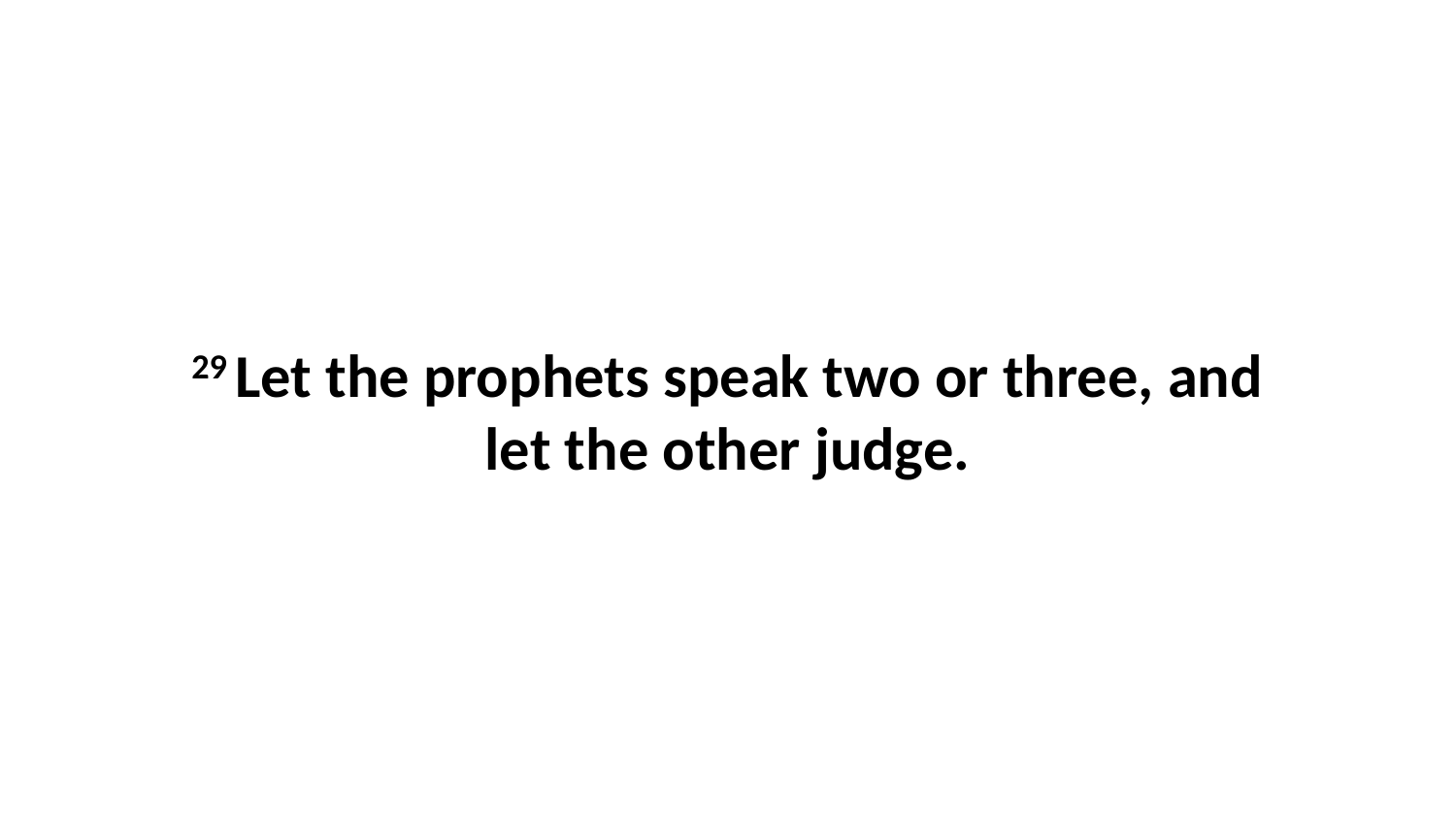

29 Let the prophets speak two or three, and let the other judge.